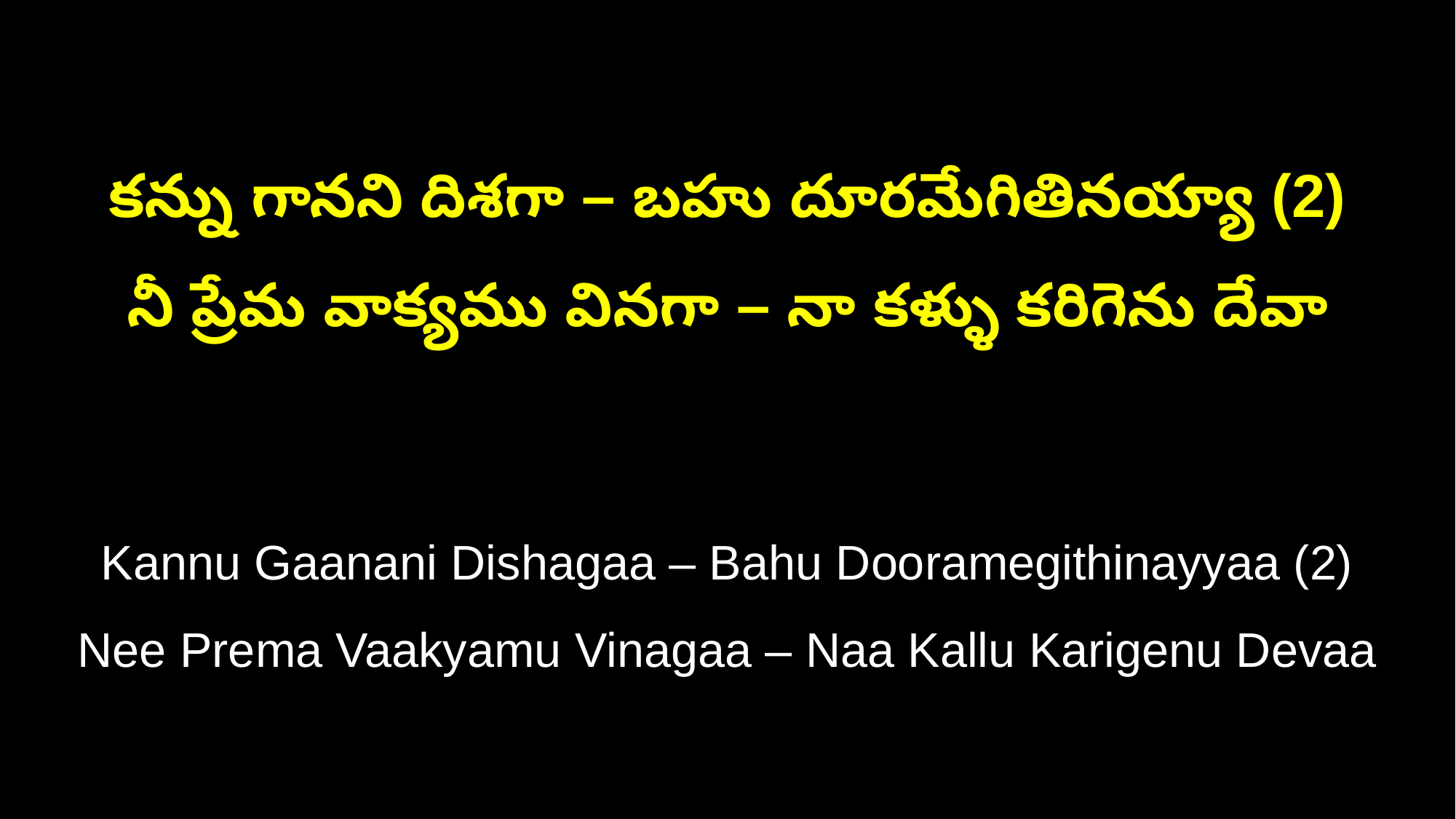

కన్ను గానని దిశగా – బహు దూరమేగితినయ్యా (2)
నీ ప్రేమ వాక్యము వినగా – నా కళ్ళు కరిగెను దేవా
Kannu Gaanani Dishagaa – Bahu Dooramegithinayyaa (2)
Nee Prema Vaakyamu Vinagaa – Naa Kallu Karigenu Devaa